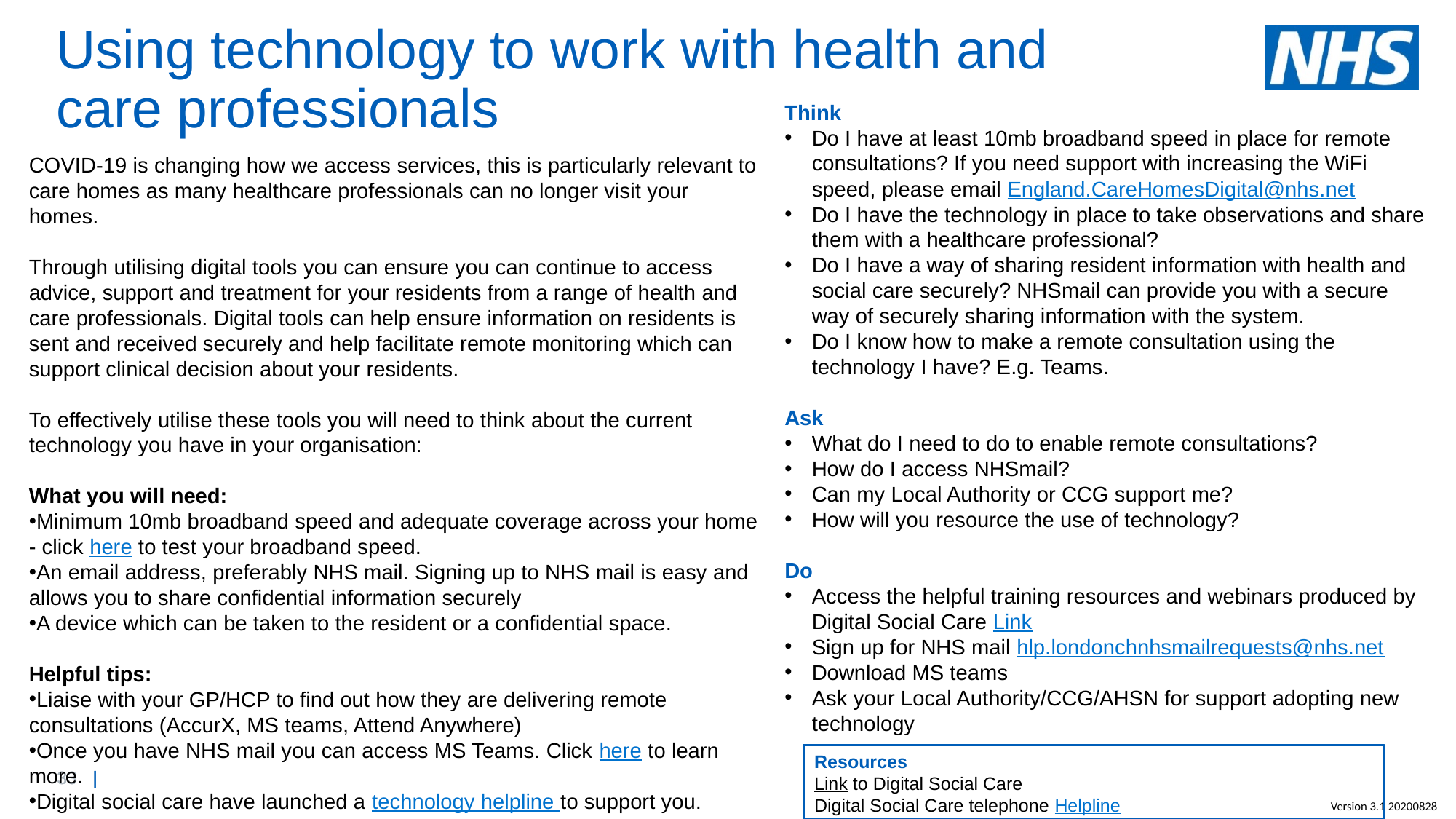

# Using technology to work with health and care professionals
Think
Do I have at least 10mb broadband speed in place for remote consultations? If you need support with increasing the WiFi speed, please email England.CareHomesDigital@nhs.net
Do I have the technology in place to take observations and share them with a healthcare professional?
Do I have a way of sharing resident information with health and social care securely? NHSmail can provide you with a secure way of securely sharing information with the system.
Do I know how to make a remote consultation using the technology I have? E.g. Teams.

Ask
What do I need to do to enable remote consultations?
How do I access NHSmail?
Can my Local Authority or CCG support me?
How will you resource the use of technology?

Do
Access the helpful training resources and webinars produced by Digital Social Care Link
Sign up for NHS mail hlp.londonchnhsmailrequests@nhs.net
Download MS teams
Ask your Local Authority/CCG/AHSN for support adopting new technology
COVID-19 is changing how we access services, this is particularly relevant to care homes as many healthcare professionals can no longer visit your homes.

Through utilising digital tools you can ensure you can continue to access advice, support and treatment for your residents from a range of health and care professionals. Digital tools can help ensure information on residents is sent and received securely and help facilitate remote monitoring which can support clinical decision about your residents.

​To effectively utilise these tools you will need to think about the current technology you have in your organisation:

What you will need:
Minimum 10mb broadband speed and adequate coverage across your home - click here to test your broadband speed.
An email address, preferably NHS mail. Signing up to NHS mail is easy and allows you to share confidential information securely
A device which can be taken to the resident or a confidential space.

Helpful tips:
Liaise with your GP/HCP to find out how they are delivering remote consultations (AccurX, MS teams, Attend Anywhere)
Once you have NHS mail you can access MS Teams. Click here to learn more.
Digital social care have launched a technology helpline to support you.
Resources
Link to Digital Social Care
Digital Social Care telephone Helpline

Version 3.1 20200828